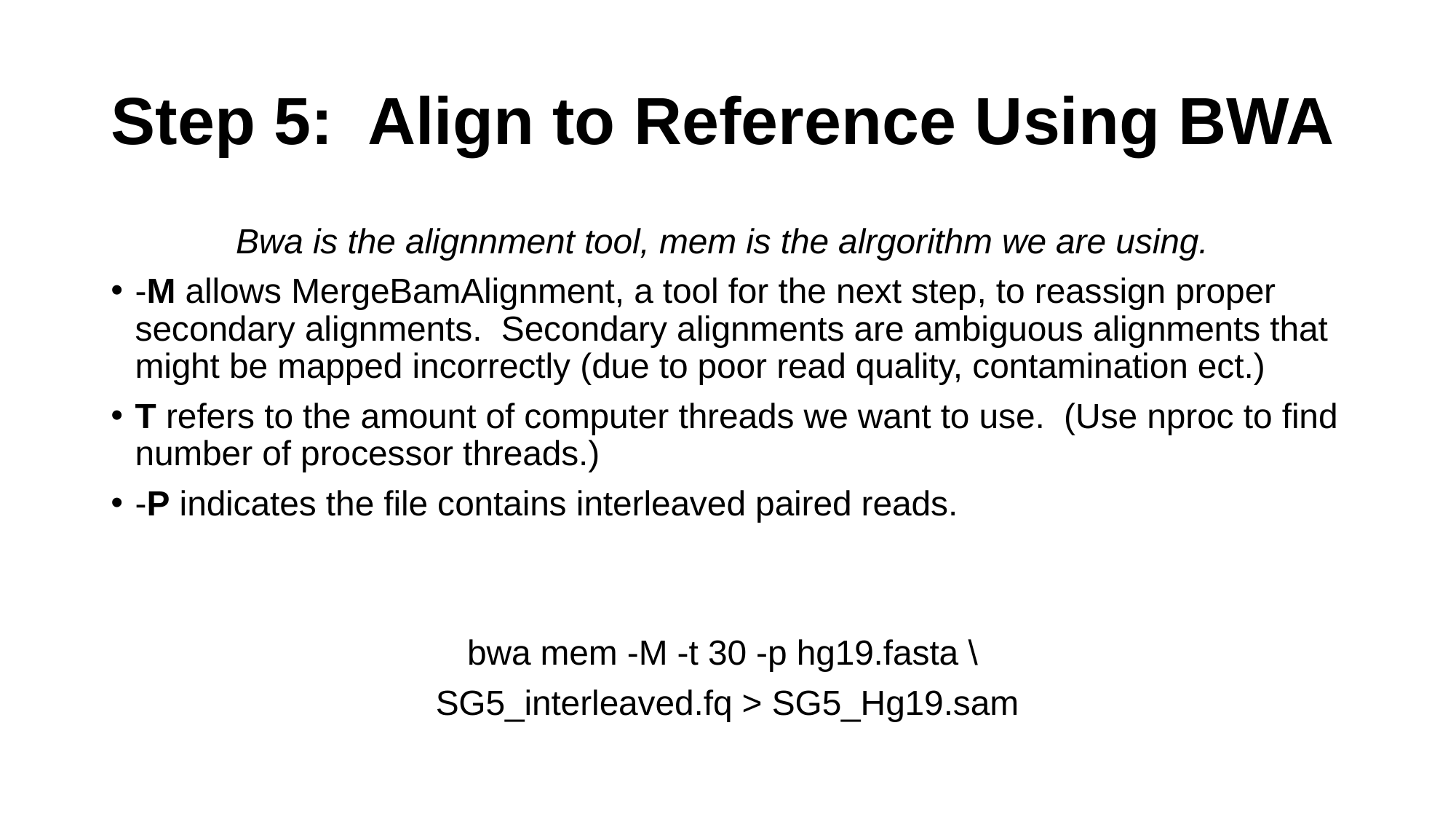

# Step 5:  Align to Reference Using BWA
Bwa is the alignnment tool, mem is the alrgorithm we are using.
-M allows MergeBamAlignment, a tool for the next step, to reassign proper secondary alignments.  Secondary alignments are ambiguous alignments that might be mapped incorrectly (due to poor read quality, contamination ect.)
T refers to the amount of computer threads we want to use.  (Use nproc to find number of processor threads.)
-P indicates the file contains interleaved paired reads.

bwa mem -M -t 30 -p hg19.fasta \
SG5_interleaved.fq > SG5_Hg19.sam